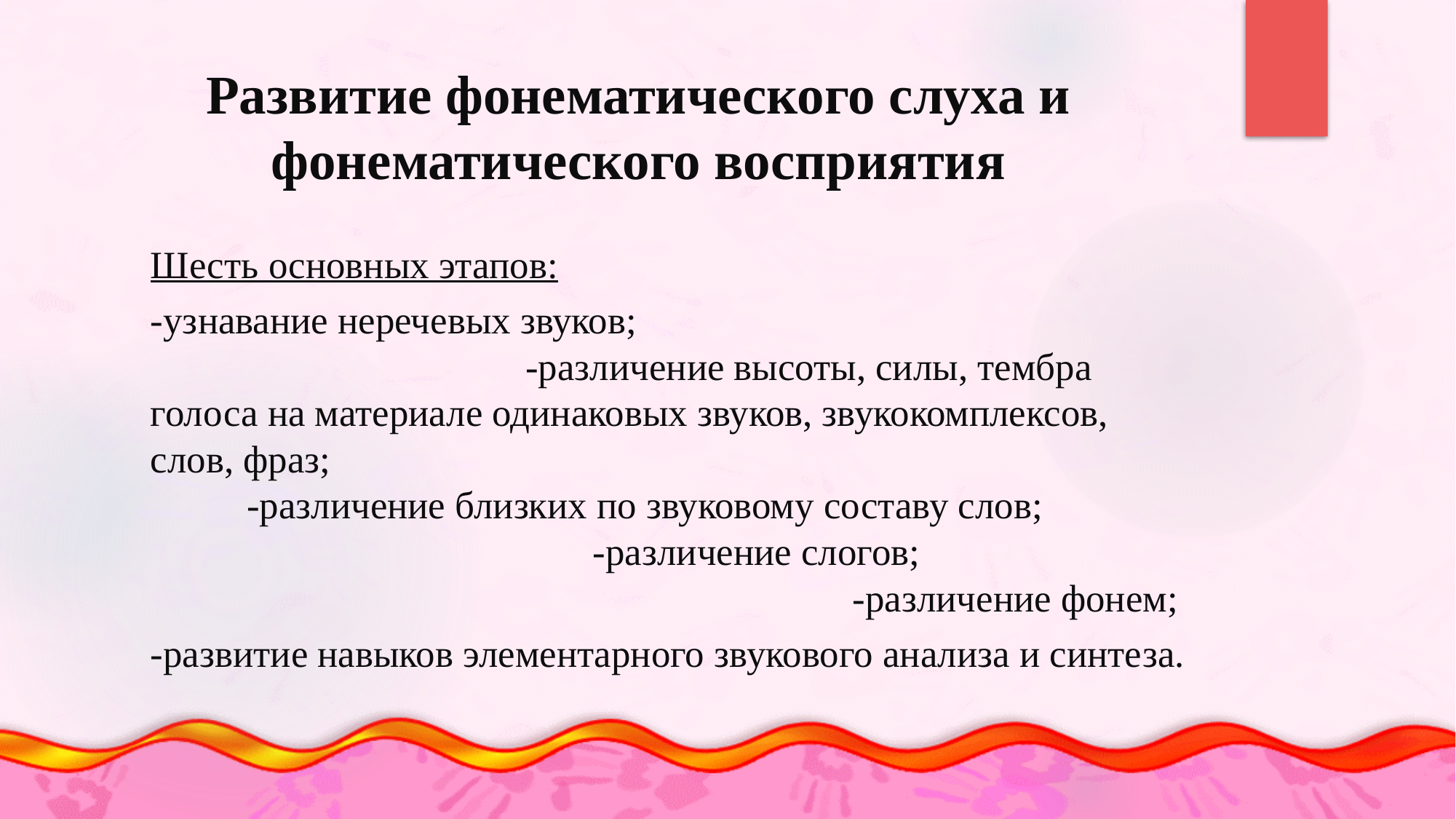

# Развитие фонематического слуха и фонематического восприятия

Шесть основных этапов:
-узнавание неречевых звуков;                                                                                                 -различение высоты, силы, тембра голоса на материале одинаковых звуков, звукокомплексов, слов, фраз;                                                                                                   -различение близких по звуковому составу слов;                                                              -различение слогов;                                                                                                     -различение фонем;
-развитие навыков элементарного звукового анализа и синтеза.